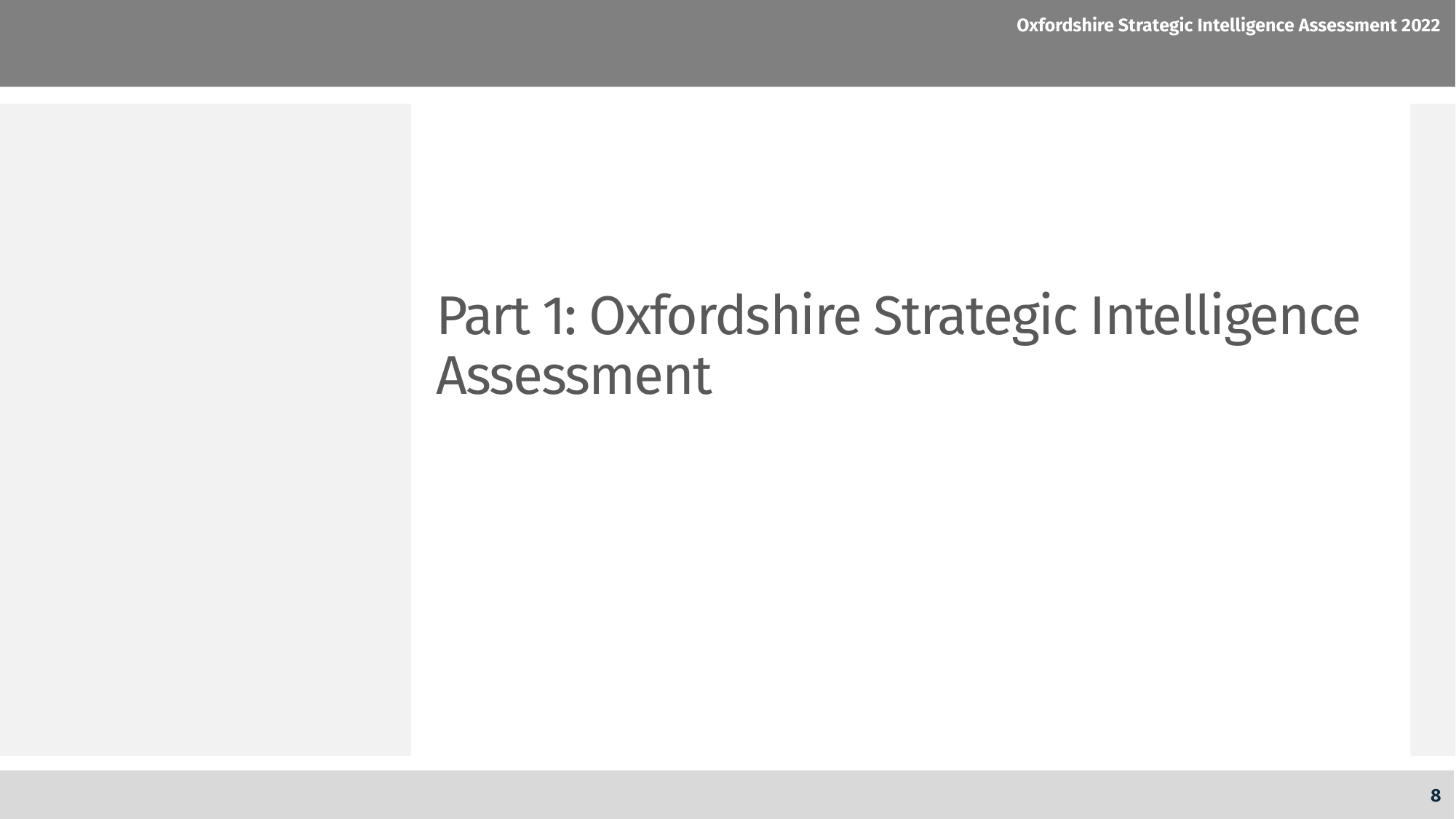

Oxfordshire Strategic Intelligence Assessment 2022

# Part 1: Oxfordshire Strategic Intelligence Assessment
8